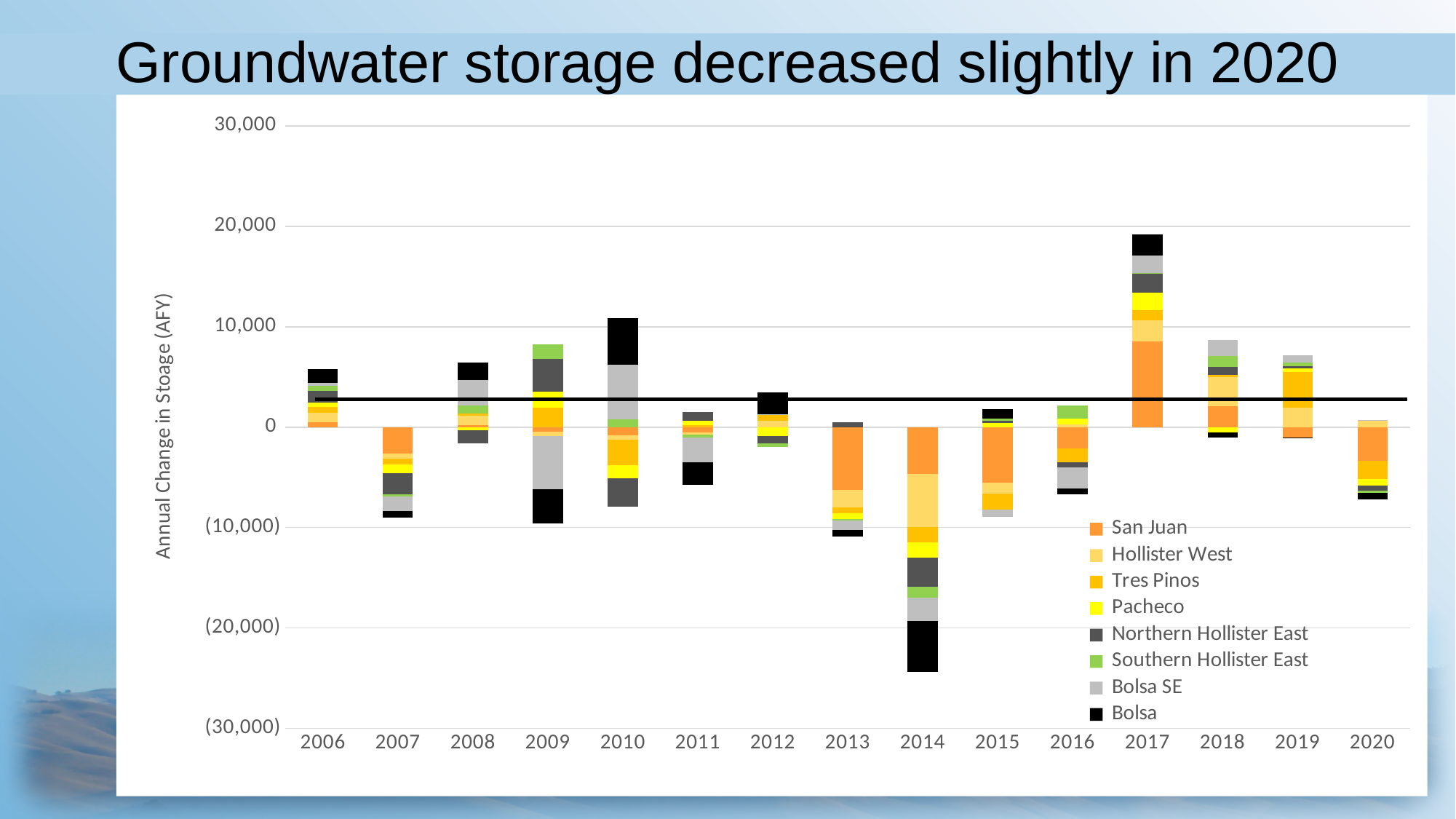

# Groundwater storage decreased slightly in 2020

### Chart

| Category |  San Juan  |  Hollister West  |  Tres Pinos  |  Pacheco  |  Northern Hollister East  |  Southern Hollister East  |  Bolsa SE  |  Bolsa  |
|---|---|---|---|---|---|---|---|---|
| 2006 | 509.75344432575 | 946.8507362011001 | 583.51183942904 | 391.02320426349604 | 1167.41962001535 | 505.737599223708 | 332.582020905888 | 1357.5964798871998 |
| 2007 | -2625.9293131110007 | -510.41689605602505 | -553.3976556115201 | -891.967390107696 | -2086.5926585907 | -227.23249956832498 | -1458.3087363653121 | -659.2714714404 |
| 2008 | 168.3995159661 | 1000.7657195455 | 169.46916011656003 | -275.025169983384 | -1349.9933761625998 | 846.0738150761699 | 2477.9123310281598 | 1794.2453879238 |
| 2009 | -437.2608080391 | -431.1087130476501 | 1912.73821423688 | 1638.851367287664 | 3252.5142720525 | 1456.9991543005679 | -5337.51084773504 | -3371.7900520416 |
| 2010 | -811.4185255095001 | -476.630487773175 | -2485.1801253418403 | -1334.9783015096398 | -2797.7319203690995 | 766.0183023416099 | 5443.465431327041 | 4631.33322994188 |
| 2011 | -522.939410253 | -198.390403717275 | 228.22651471624 | 389.319760392192 | 870.3581564963999 | -300.755558222142 | -2507.5115968647683 | -2239.0134470927997 |
| 2012 | 0.0 | 640.2011005930001 | 601.27740514616 | -882.2285702834399 | -756.83246874105 | -338.78316871199394 | 53.123012980544 | 2143.813949718 |
| 2013 | -6238.576652940001 | -1729.644419522575 | -585.717650174 | -596.7749901471839 | 528.0083613148499 | -177.191594404545 | -918.3120889762561 | -673.5925018746 |
| 2014 | -4652.8485645645005 | -5266.933075121725 | -1573.5175521185602 | -1489.958923592016 | -2918.2465956871497 | -1066.502496469236 | -2299.6645422283523 | -5112.132397597679 |
| 2015 | -5530.399753707001 | -1090.4037960377 | -1579.2551172568 | 387.774301280832 | 242.42285255955002 | 249.53620635271494 | -719.464232278688 | 914.8137021911998 |
| 2016 | -2086.0753622055004 | 281.865091043825 | -1426.6142423062402 | 603.658149464232 | -473.7739845228 | 1262.895273957426 | -2139.2724415583043 | -577.51708031136 |
| 2017 | 8531.423274412502 | 2083.824815202675 | 1034.4744414738402 | 1735.869585855528 | 1867.1258829209999 | 71.502731236179 | 1766.7946724172161 | 2124.77305010124 |
| 2018 | 2076.8755379834997 | 2877.94456558815 | 215.69762309416 | -488.418077918448 | 818.44468007835 | 1122.5320408264079 | 1542.8812652597762 | -513.7398379805999 |
| 2019 | -1016.0 | 1962.0 | 3552.0 | 362.0 | 203.0 | 365.0 | 695.0 | -112.0 |
| 2020 | -3383.310871596 | 683.9676979385749 | -1802.82925200528 | -654.147529948512 | -515.65758098205 | -185.03460665800196 | 36.99144108150401 | -658.0899039178801 |